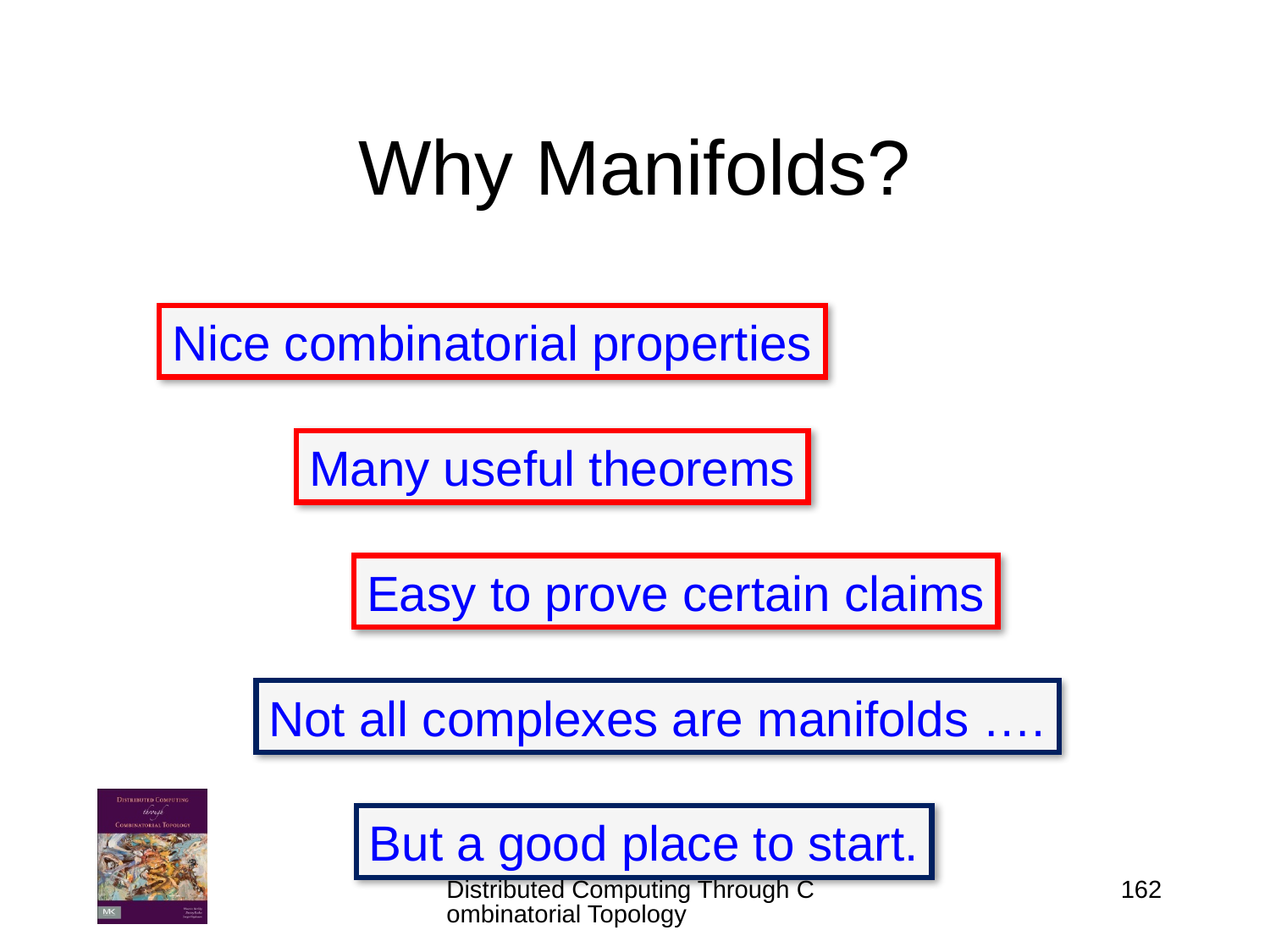

# Why Manifolds?
Nice combinatorial properties
Many useful theorems
Easy to prove certain claims
Not all complexes are manifolds ….
But a good place to start.
Distributed Computing Through Combinatorial Topology
162